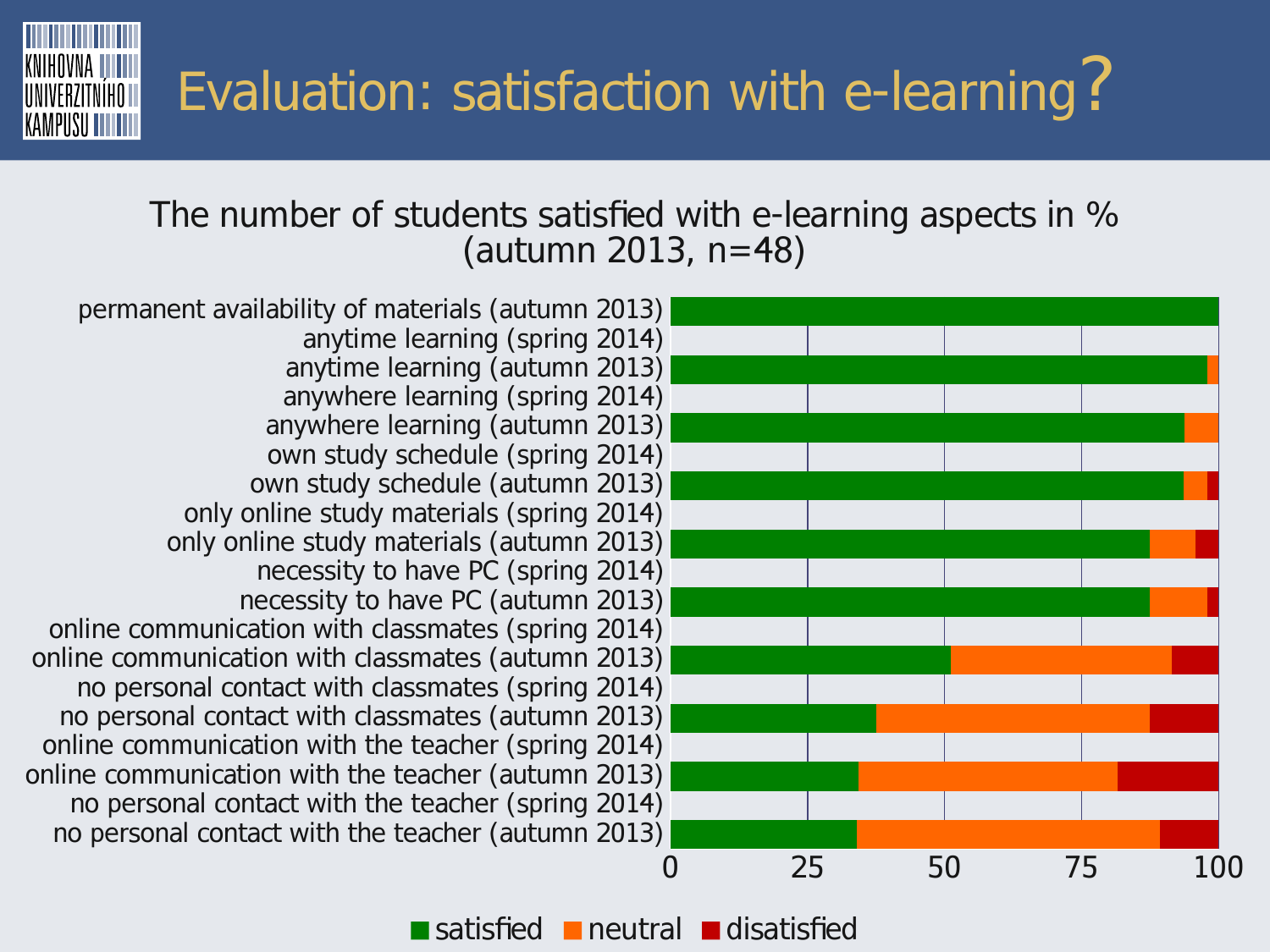

Evaluation: satisfaction with e-learning?

### Chart: The number of students satisfied with e-learning aspects in % (autumn 2013, n=48)

| Category | satisfied | neutral | disatisfied |
|---|---|---|---|
| no personal contact with the teacher (autumn 2013) | 34.04255319148936 | 55.31914893617023 | 10.638297872340422 |
| no personal contact with the teacher (spring 2014) | None | None | None |
| online communication with the teacher (autumn 2013) | 34.21052631578947 | 47.368421052631554 | 18.42105263157893 |
| online communication with the teacher (spring 2014) | None | None | None |
| no personal contact with classmates (autumn 2013) | 37.5 | 50.0 | 12.5 |
| no personal contact with classmates (spring 2014) | None | None | None |
| online communication with classmates (autumn 2013) | 51.06382978723403 | 40.42553191489361 | 8.510638297872344 |
| online communication with classmates (spring 2014) | None | None | None |
| necessity to have PC (autumn 2013) | 87.5 | 10.416666666666673 | 2.083333333333334 |
| necessity to have PC (spring 2014) | None | None | None |
| only online study materials (autumn 2013) | 87.5 | 8.333333333333332 | 4.166666666666666 |
| only online study materials (spring 2014) | None | None | None |
| own study schedule (autumn 2013) | 93.61702127659575 | 4.25531914893617 | 2.127659574468084 |
| own study schedule (spring 2014) | None | None | None |
| anywhere learning (autumn 2013) | 93.75 | 6.25 | 0.0 |
| anywhere learning (spring 2014) | None | None | None |
| anytime learning (autumn 2013) | 97.91666666666669 | 2.083333333333334 | 0.0 |
| anytime learning (spring 2014) | None | None | None |
| permanent availability of materials (autumn 2013) | 100.0 | 0.0 | 0.0 |